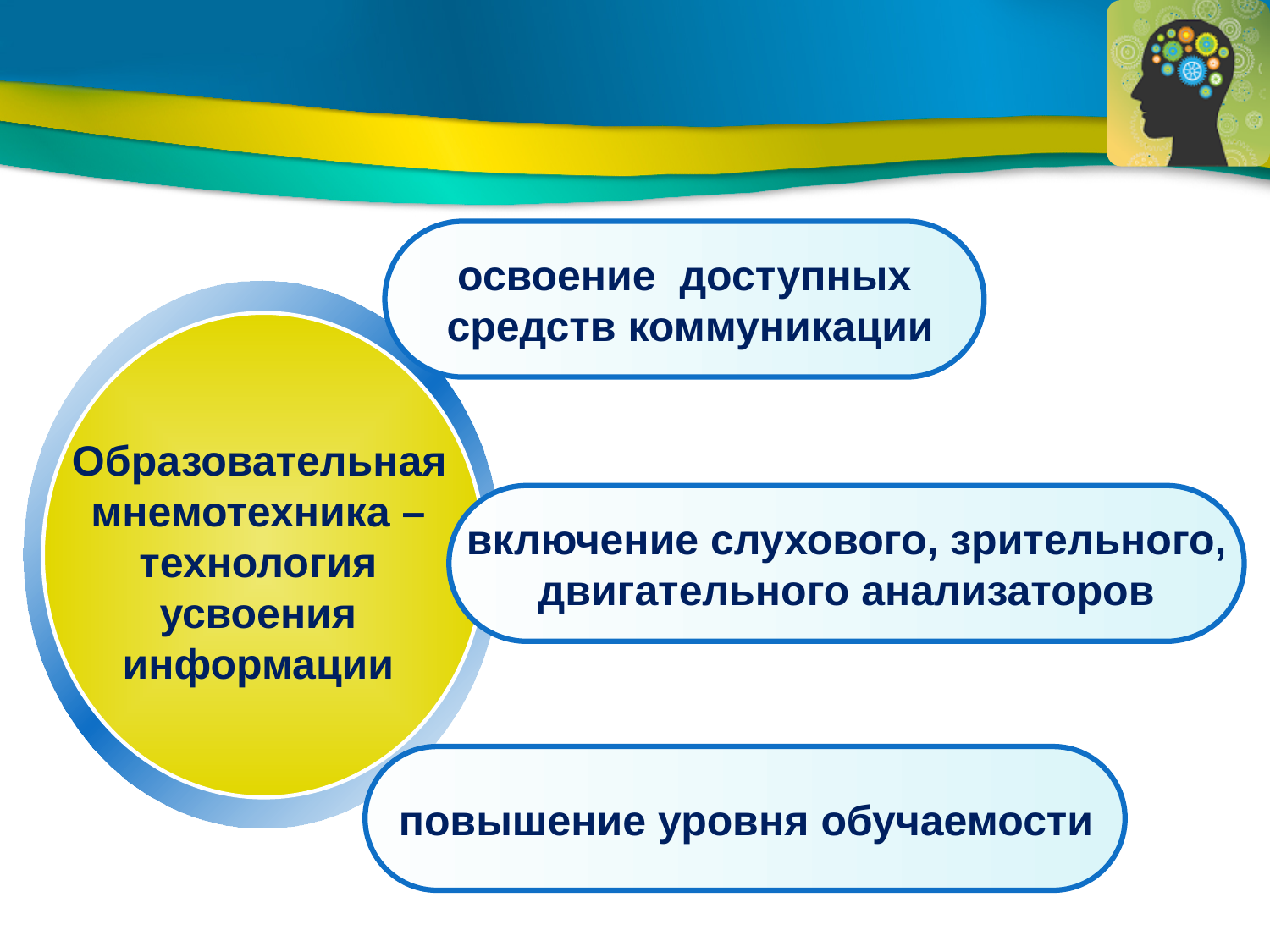

освоение  доступных
 средств коммуникации

Образовательная
мнемотехника –
технология
усвоения
информации
включение слухового, зрительного,
 двигательного анализаторов
повышение уровня обучаемости